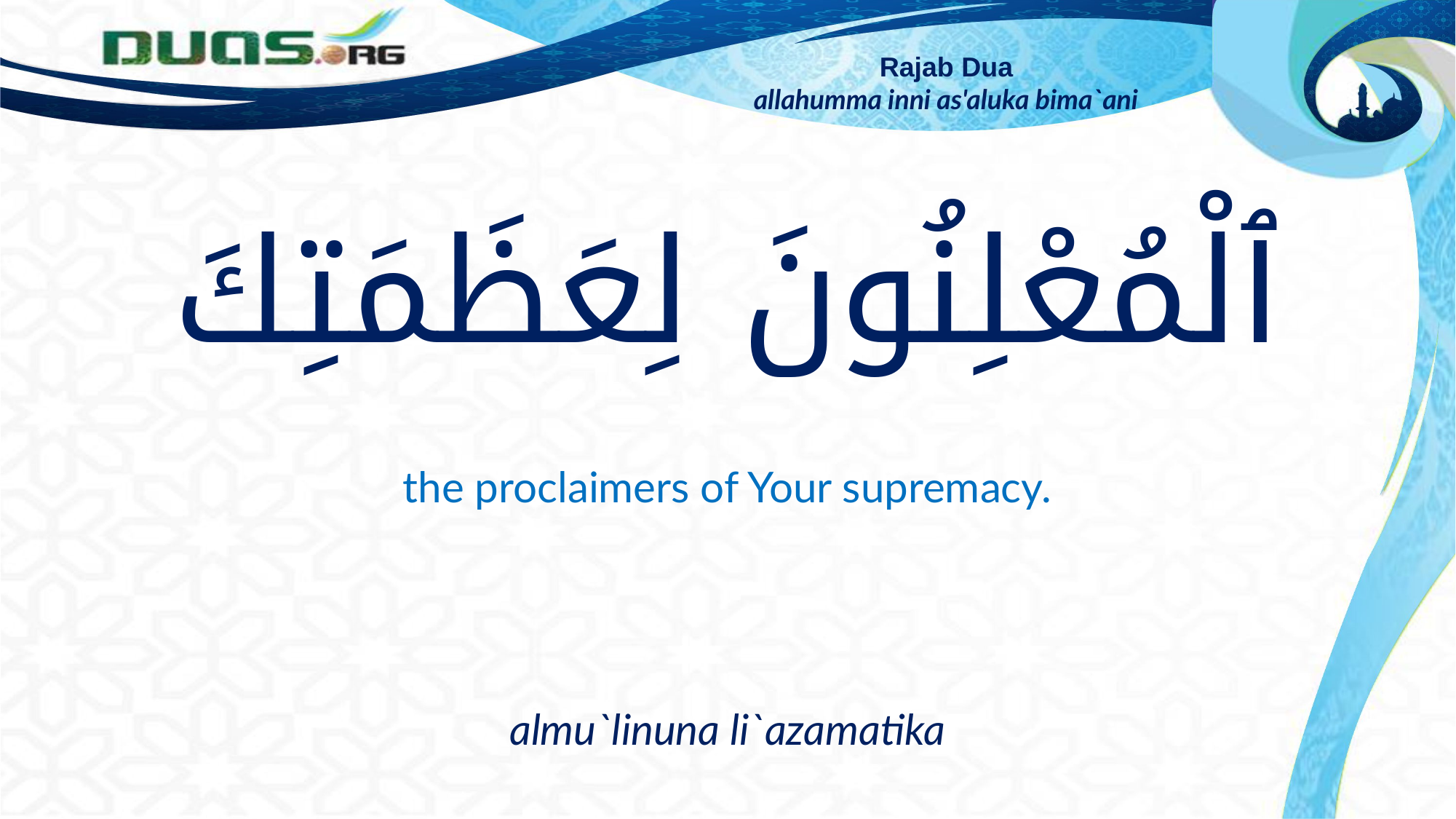

Rajab Dua
allahumma inni as'aluka bima`ani
ٱلْمُعْلِنُونَ لِعَظَمَتِكَ
the proclaimers of Your supremacy.

almu`linuna li`azamatika